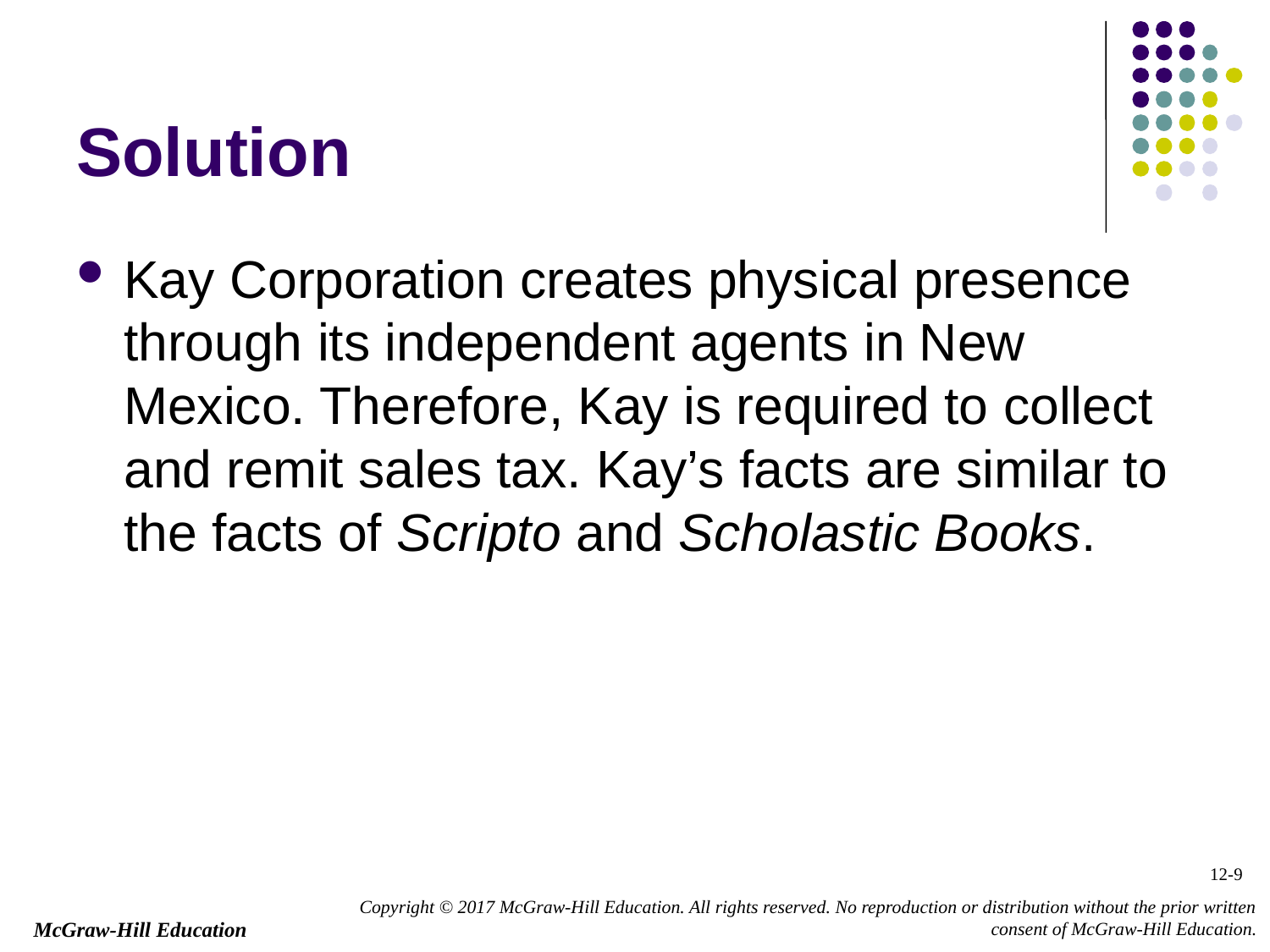

# Solution
Kay Corporation creates physical presence through its independent agents in New Mexico. Therefore, Kay is required to collect and remit sales tax. Kay’s facts are similar to the facts of Scripto and Scholastic Books.